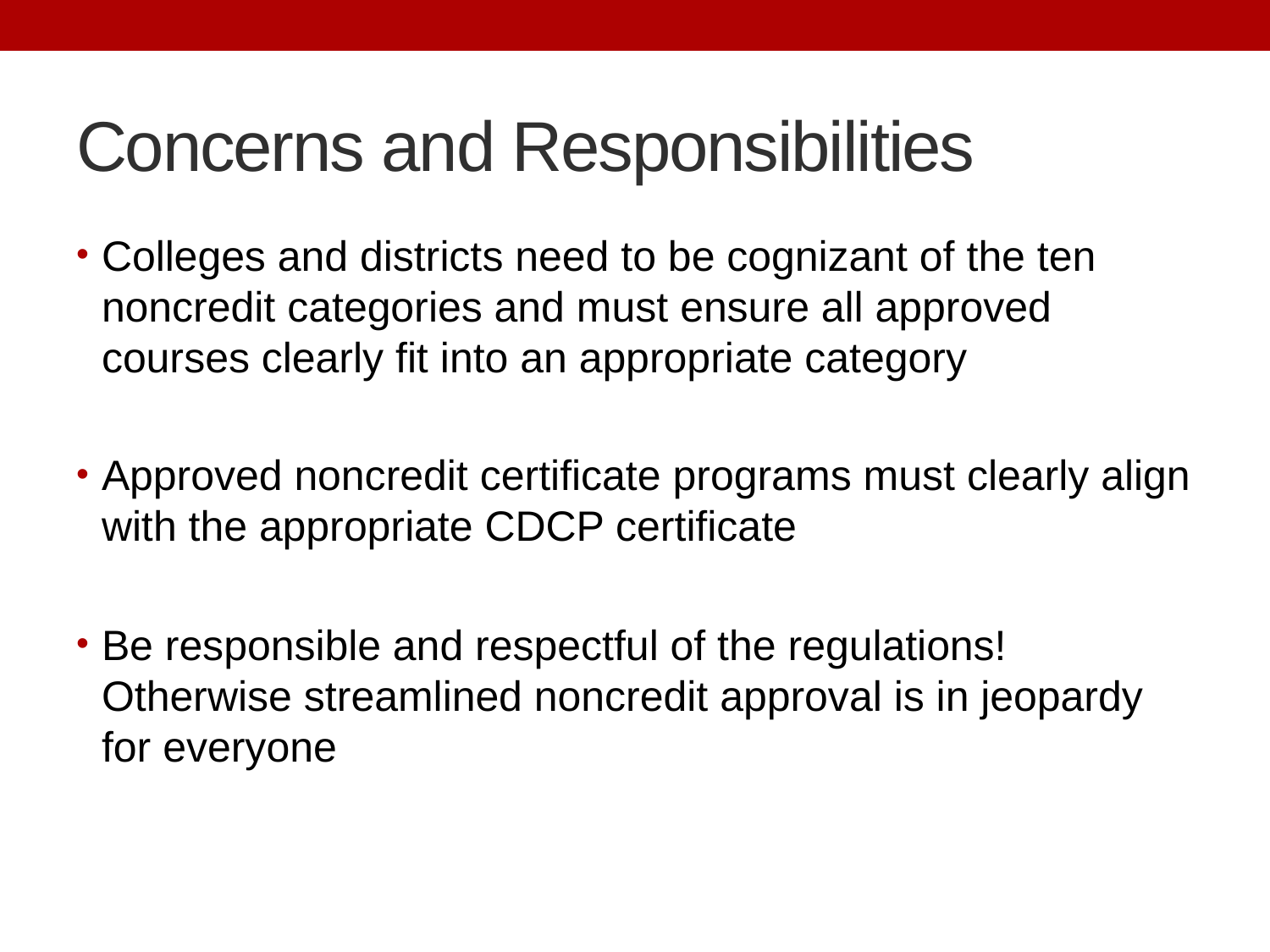

# Concerns and Responsibilities
Colleges and districts need to be cognizant of the ten noncredit categories and must ensure all approved courses clearly fit into an appropriate category

Approved noncredit certificate programs must clearly align with the appropriate CDCP certificate

Be responsible and respectful of the regulations!
Otherwise streamlined noncredit approval is in jeopardy for everyone